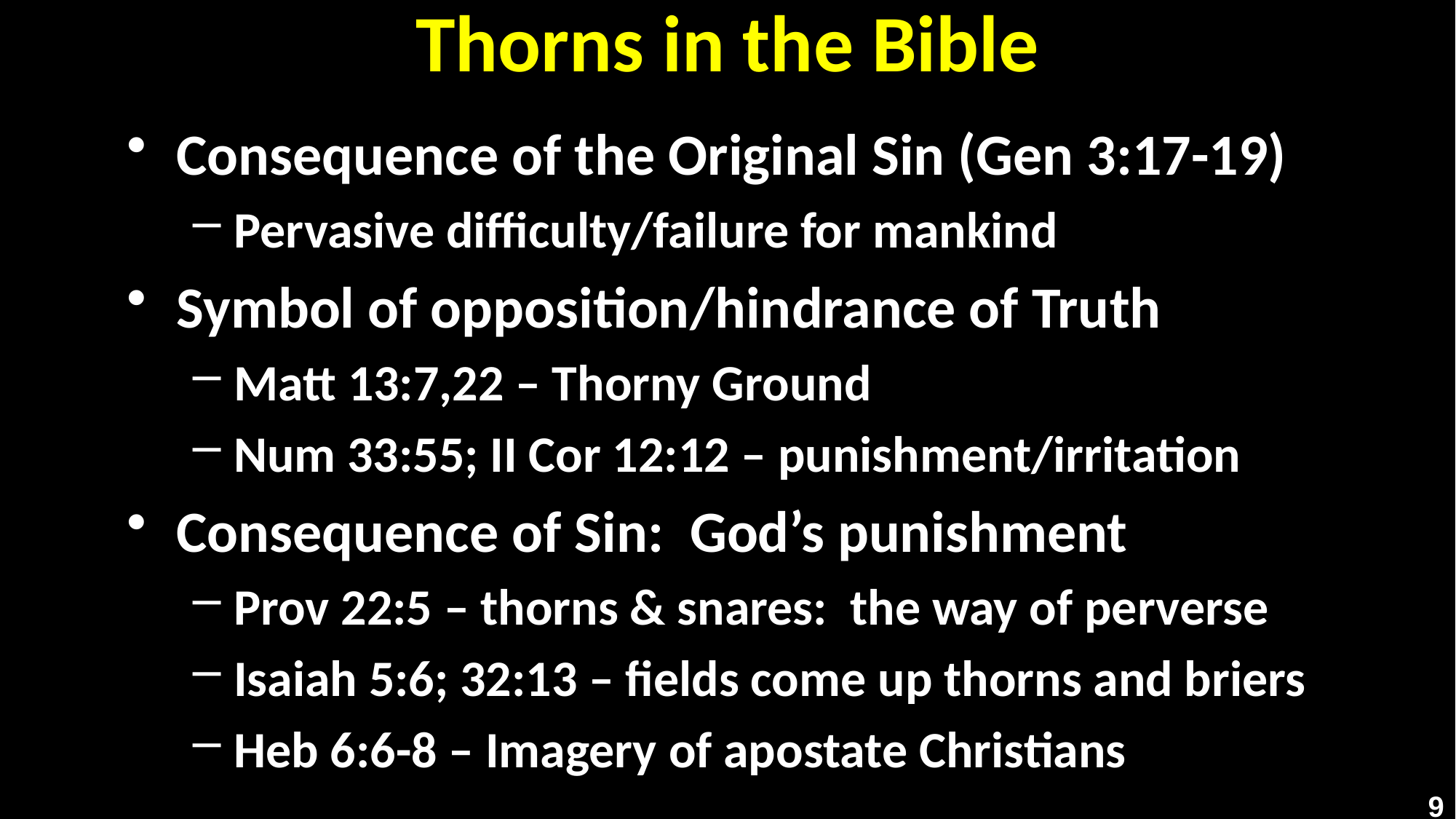

# Thorns in the Bible
Consequence of the Original Sin (Gen 3:17-19)
Pervasive difficulty/failure for mankind
Symbol of opposition/hindrance of Truth
Matt 13:7,22 – Thorny Ground
Num 33:55; II Cor 12:12 – punishment/irritation
Consequence of Sin:  God’s punishment
Prov 22:5 – thorns & snares:  the way of perverse
Isaiah 5:6; 32:13 – fields come up thorns and briers
Heb 6:6-8 – Imagery of apostate Christians
9